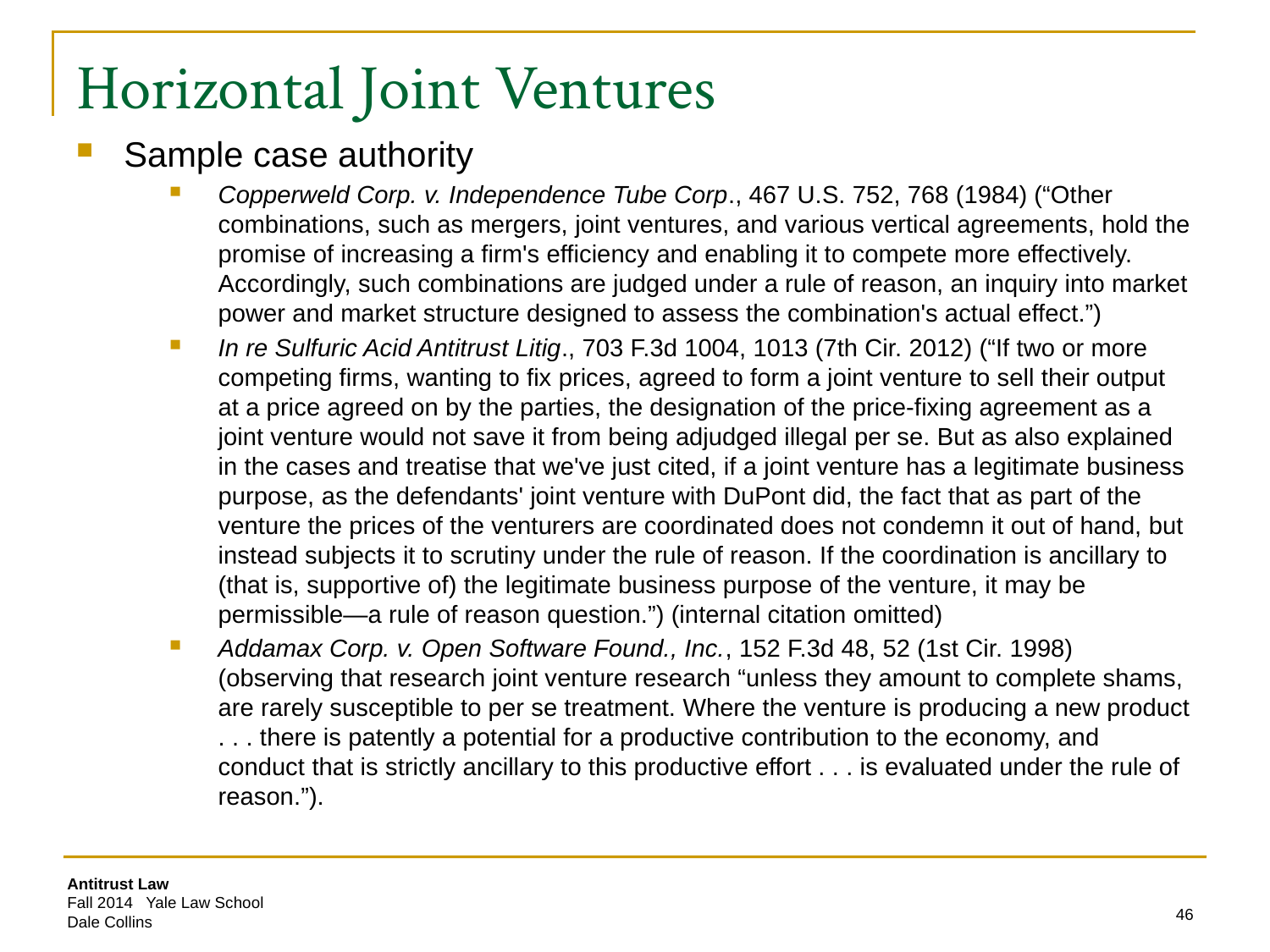

# Horizontal Joint Ventures
Sample case authority
Copperweld Corp. v. Independence Tube Corp., 467 U.S. 752, 768 (1984) (“Other combinations, such as mergers, joint ventures, and various vertical agreements, hold the promise of increasing a firm's efficiency and enabling it to compete more effectively. Accordingly, such combinations are judged under a rule of reason, an inquiry into market power and market structure designed to assess the combination's actual effect.”)
In re Sulfuric Acid Antitrust Litig., 703 F.3d 1004, 1013 (7th Cir. 2012) (“If two or more competing firms, wanting to fix prices, agreed to form a joint venture to sell their output at a price agreed on by the parties, the designation of the price-fixing agreement as a joint venture would not save it from being adjudged illegal per se. But as also explained in the cases and treatise that we've just cited, if a joint venture has a legitimate business purpose, as the defendants' joint venture with DuPont did, the fact that as part of the venture the prices of the venturers are coordinated does not condemn it out of hand, but instead subjects it to scrutiny under the rule of reason. If the coordination is ancillary to (that is, supportive of) the legitimate business purpose of the venture, it may be permissible—a rule of reason question.”) (internal citation omitted)
Addamax Corp. v. Open Software Found., Inc., 152 F.3d 48, 52 (1st Cir. 1998) (observing that research joint venture research “unless they amount to complete shams, are rarely susceptible to per se treatment. Where the venture is producing a new product . . . there is patently a potential for a productive contribution to the economy, and conduct that is strictly ancillary to this productive effort . . . is evaluated under the rule of reason.”).
46